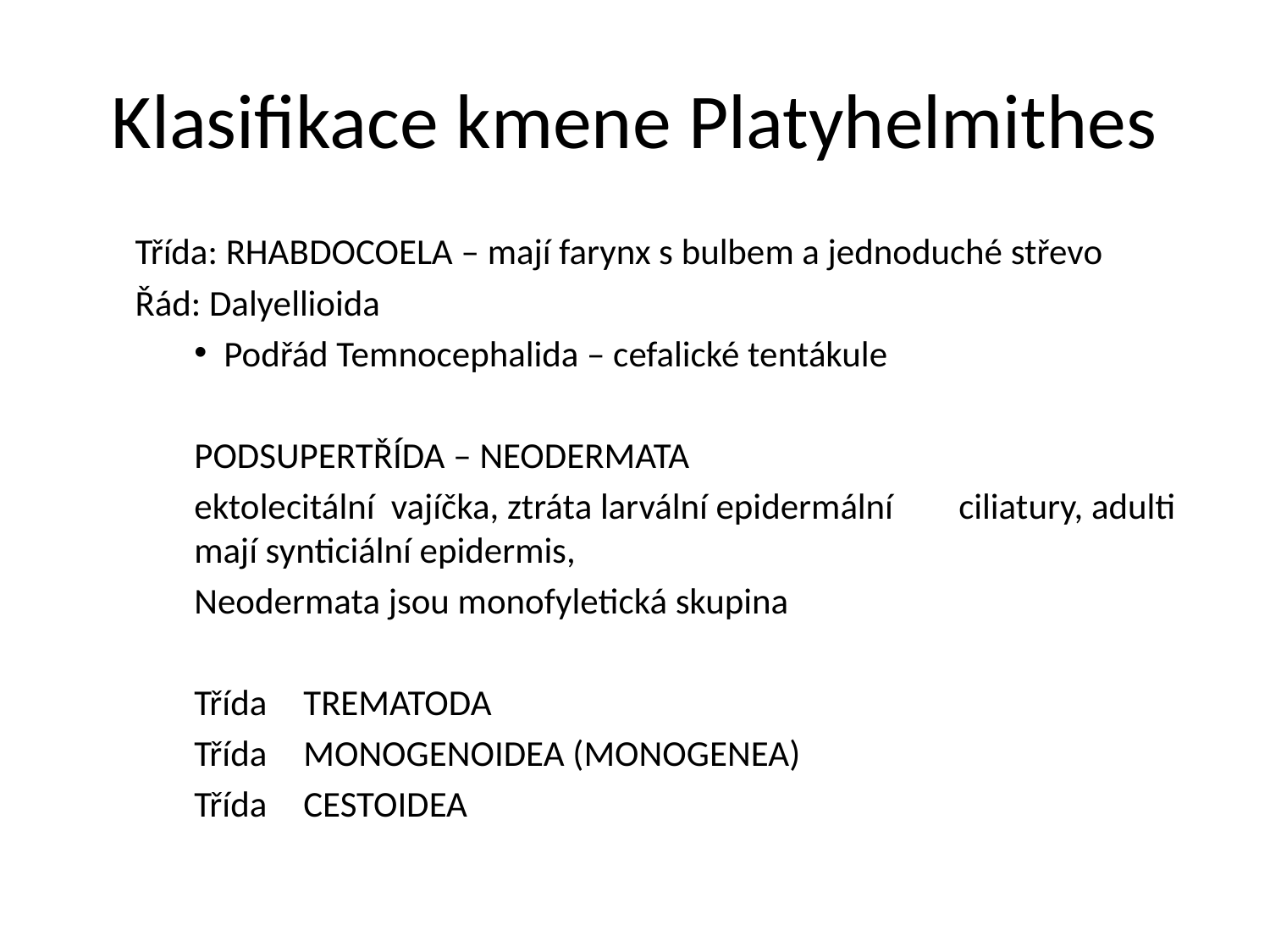

# Klasifikace kmene Platyhelmithes
Třída: RHABDOCOELA – mají farynx s bulbem a jednoduché střevo
Řád: Dalyellioida
Podřád Temnocephalida – cefalické tentákule

PODSUPERTŘÍDA – NEODERMATA
	ektolecitální  vajíčka, ztráta larvální epidermální 	ciliatury, adulti mají synticiální epidermis,
	Neodermata jsou monofyletická skupina

Třída	TREMATODA
Třída	MONOGENOIDEA (MONOGENEA)
Třída	CESTOIDEA